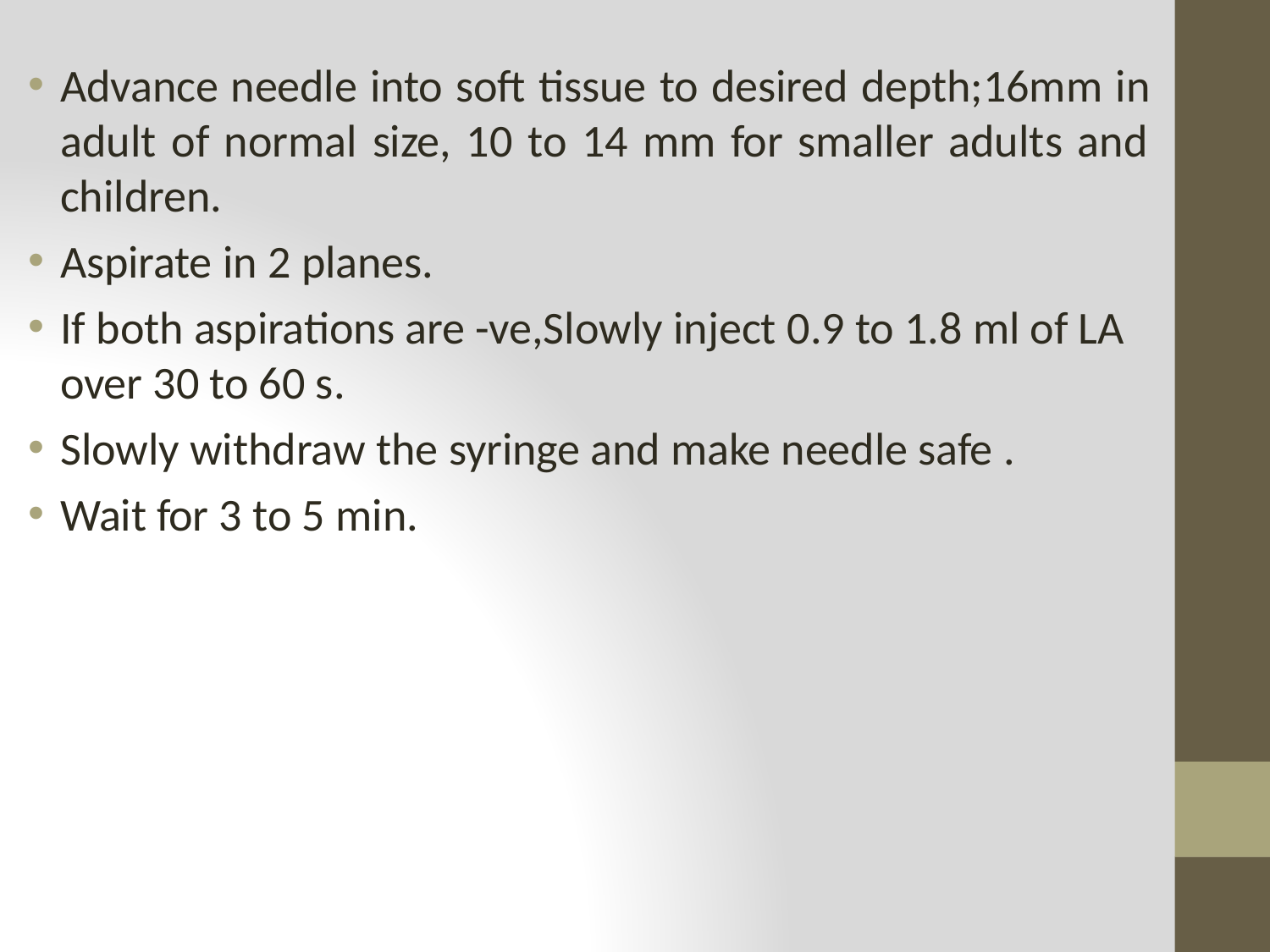

Advance needle into soft tissue to desired depth;16mm in  adult of normal size, 10 to 14 mm for smaller adults and  children.
Aspirate in 2 planes.
If both aspirations are -ve,Slowly inject 0.9 to 1.8 ml of LA  over 30 to 60 s.
Slowly withdraw the syringe and make needle safe .
Wait for 3 to 5 min.